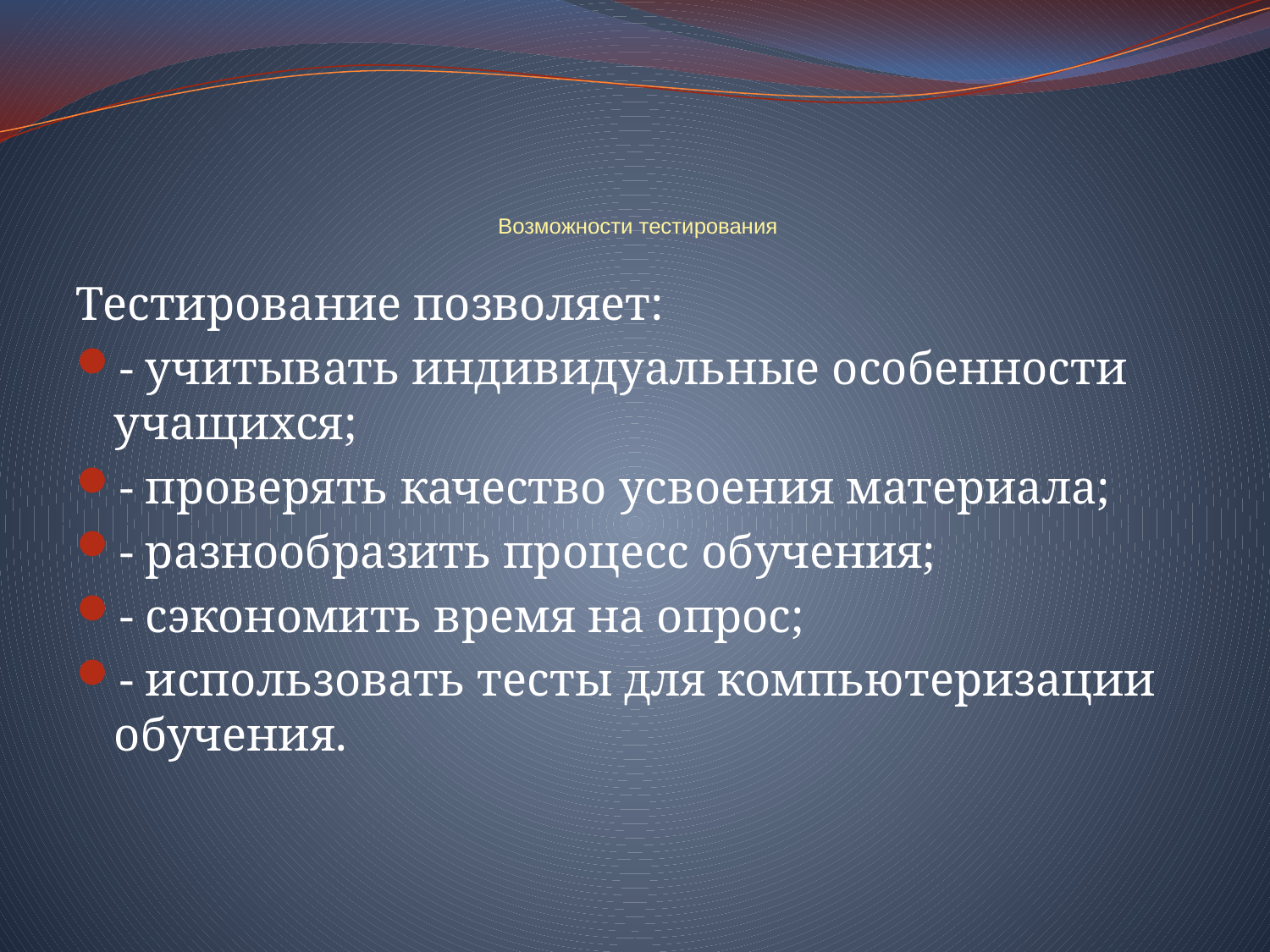

# Возможности тестирования
Тестирование позволяет:
- учитывать индивидуальные особенности учащихся;
- проверять качество усвоения материала;
- разнообразить процесс обучения;
- сэкономить время на опрос;
- использовать тесты для компьютеризации обучения.